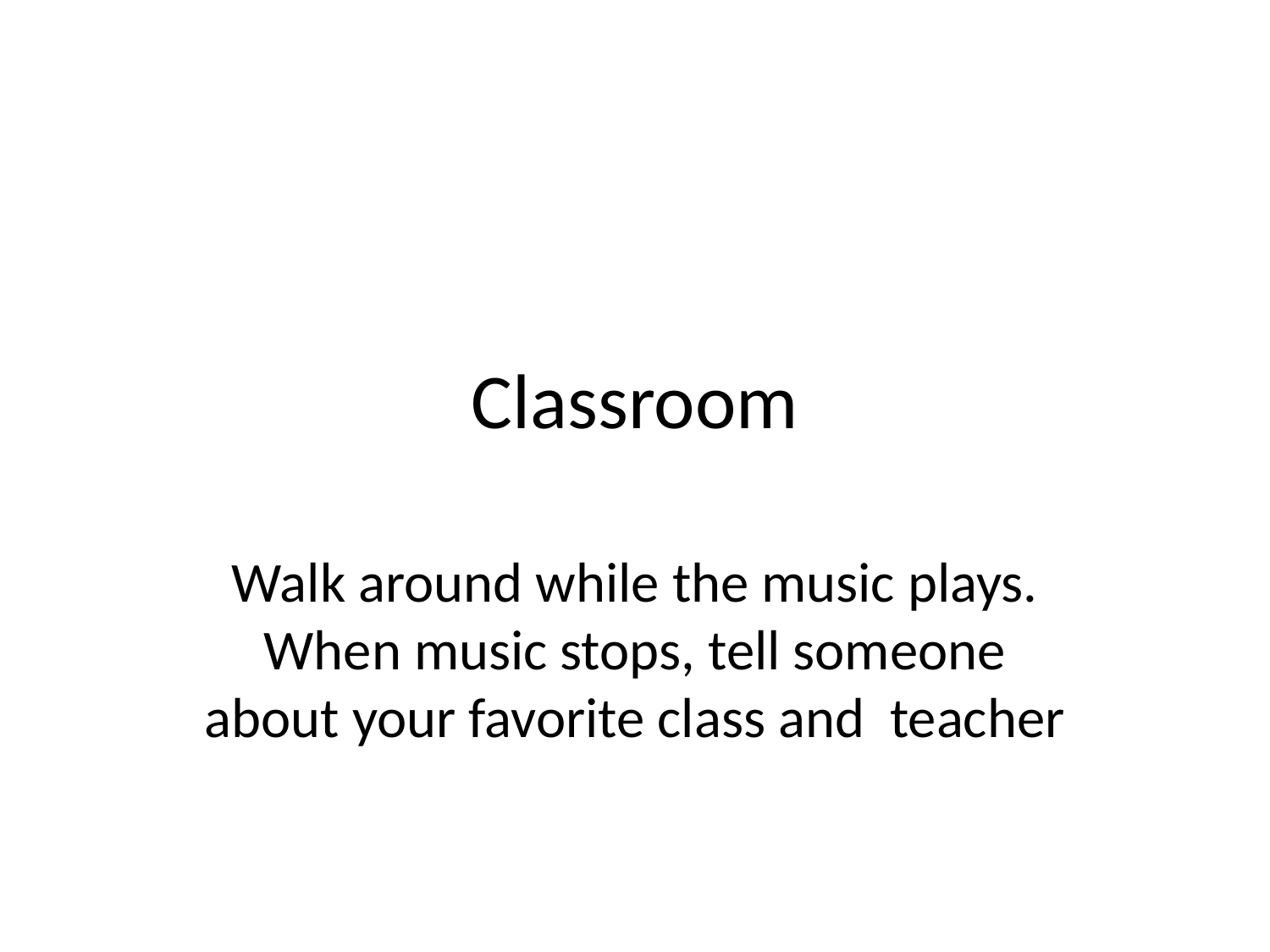

# Classroom
Walk around while the music plays. When music stops, tell someone about your favorite class and  teacher